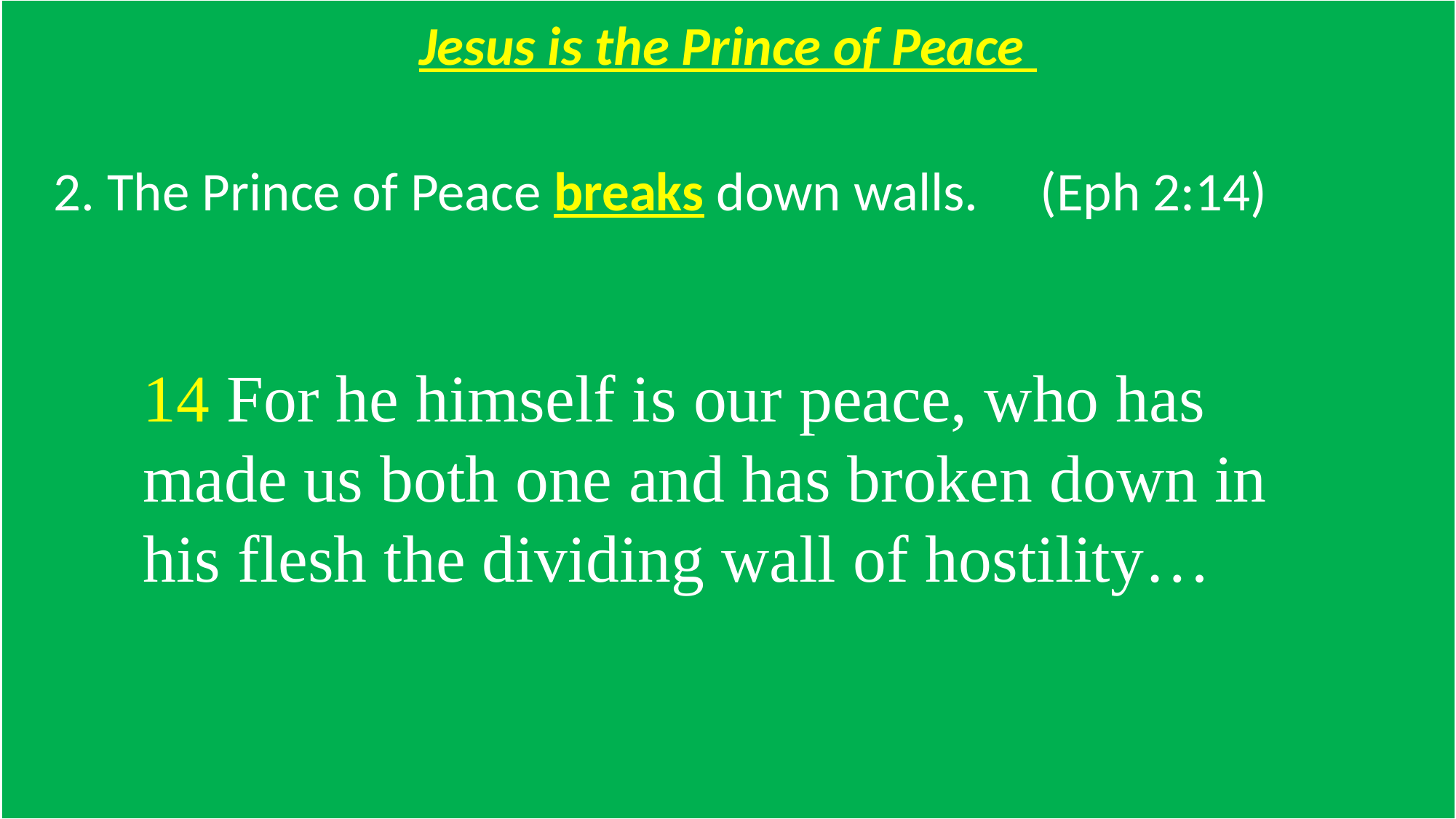

Jesus is the Prince of Peace

 The Prince of Peace breaks down walls.     (Eph 2:14)
14 For he himself is our peace, who has made us both one and has broken down in his flesh the dividing wall of hostility…